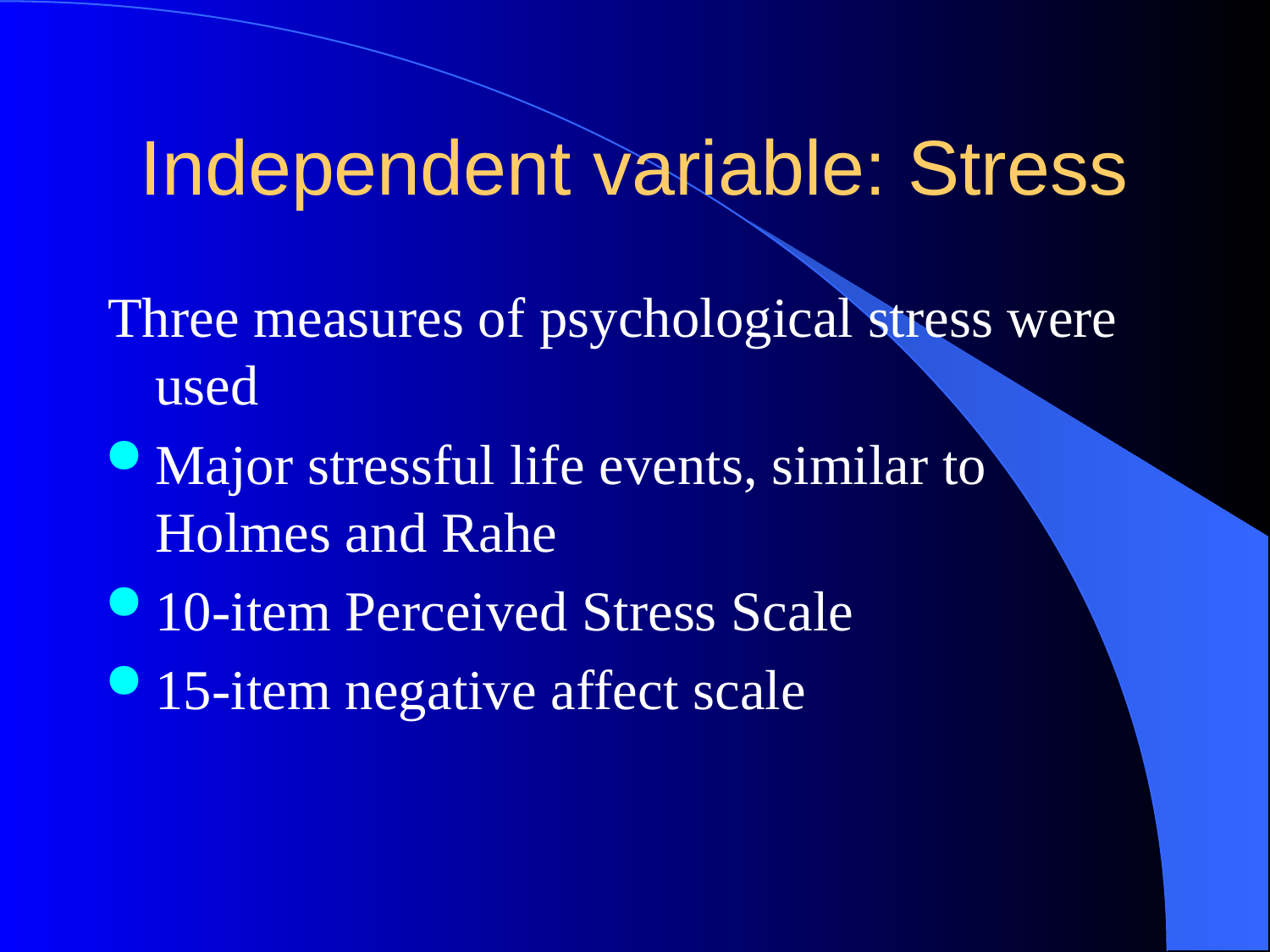

# Independent variable: Stress
Three measures of psychological stress were used
Major stressful life events, similar to Holmes and Rahe
10-item Perceived Stress Scale
15-item negative affect scale